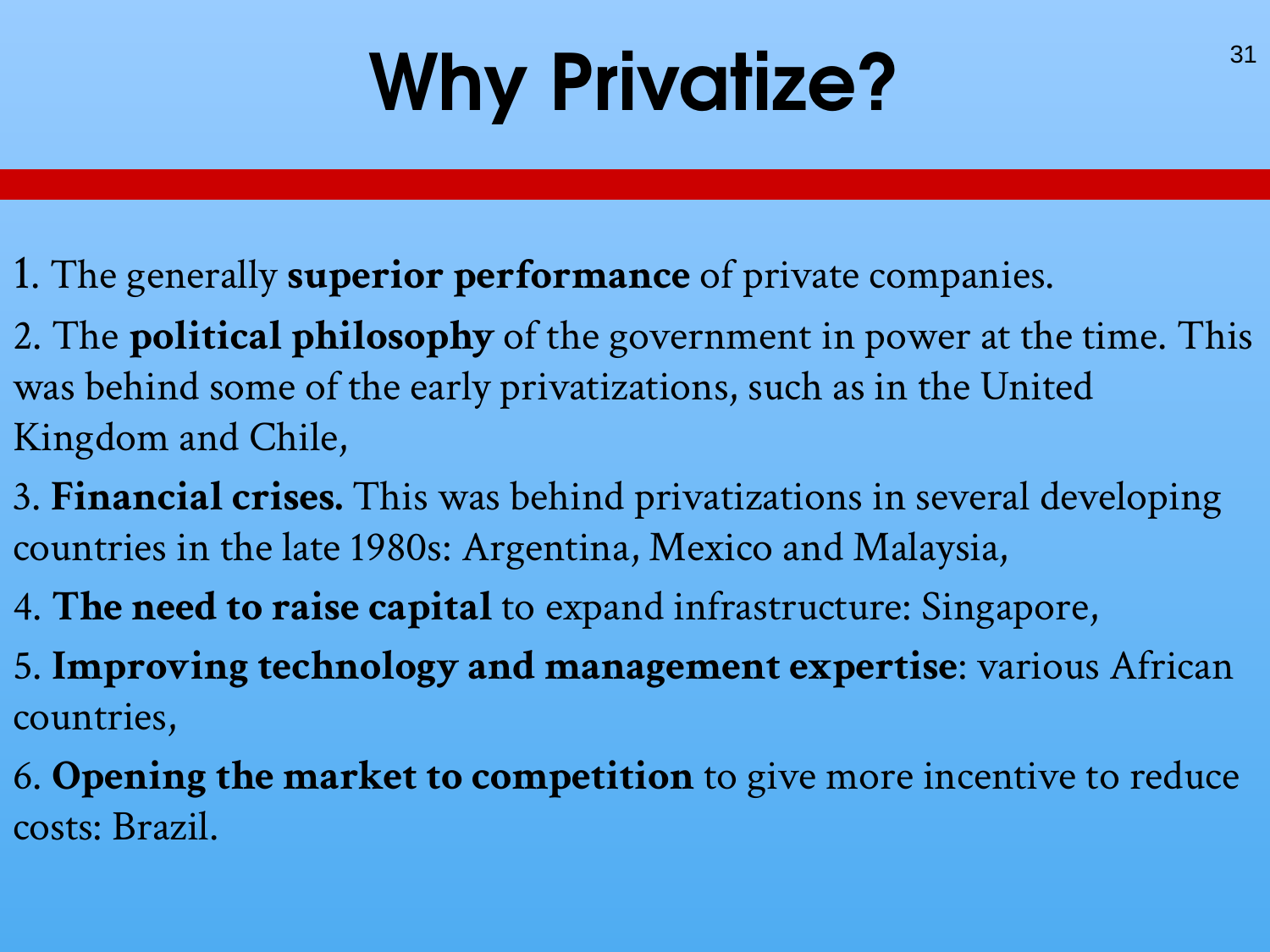

# Why Privatize?
31
1. The generally superior performance of private companies.
2. The political philosophy of the government in power at the time. This was behind some of the early privatizations, such as in the United Kingdom and Chile,
3. Financial crises. This was behind privatizations in several developing countries in the late 1980s: Argentina, Mexico and Malaysia,
4. The need to raise capital to expand infrastructure: Singapore,
5. Improving technology and management expertise: various African countries,
6. Opening the market to competition to give more incentive to reduce costs: Brazil.